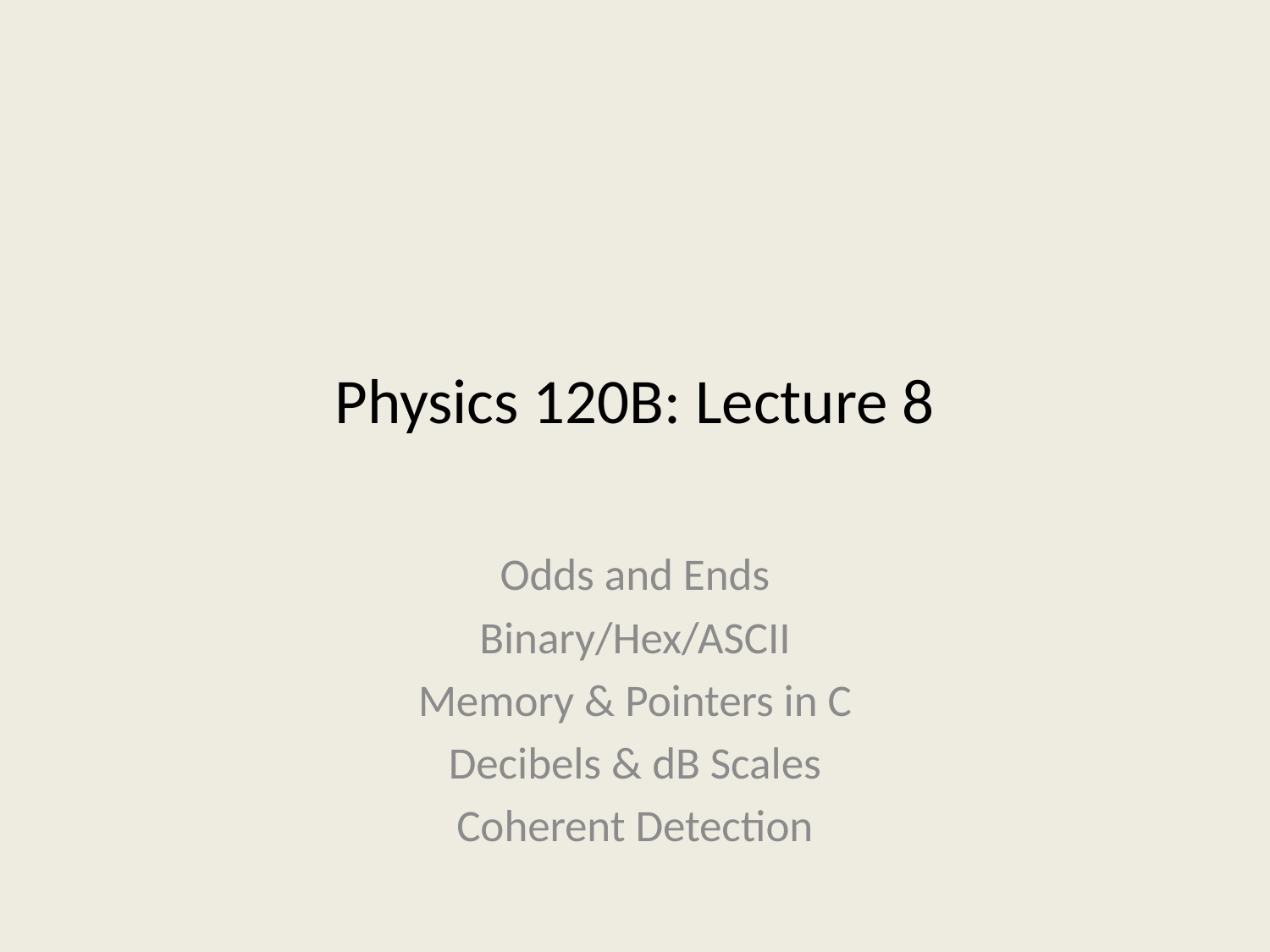

# Physics 120B: Lecture 8
Odds and Ends
Binary/Hex/ASCII
Memory & Pointers in C
Decibels & dB Scales
Coherent Detection